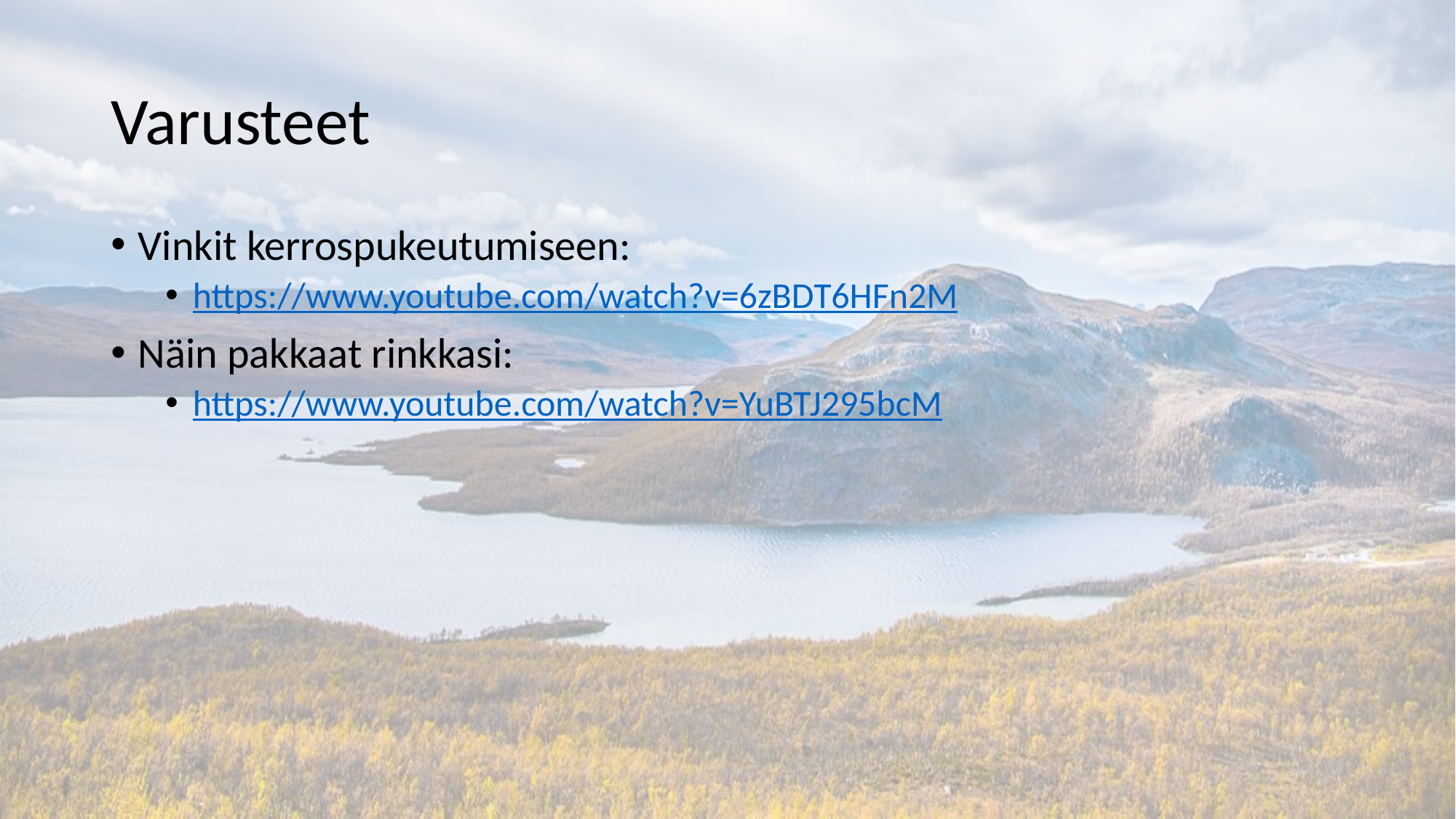

# Varusteet
Vinkit kerrospukeutumiseen:
https://www.youtube.com/watch?v=6zBDT6HFn2M
Näin pakkaat rinkkasi:
https://www.youtube.com/watch?v=YuBTJ295bcM